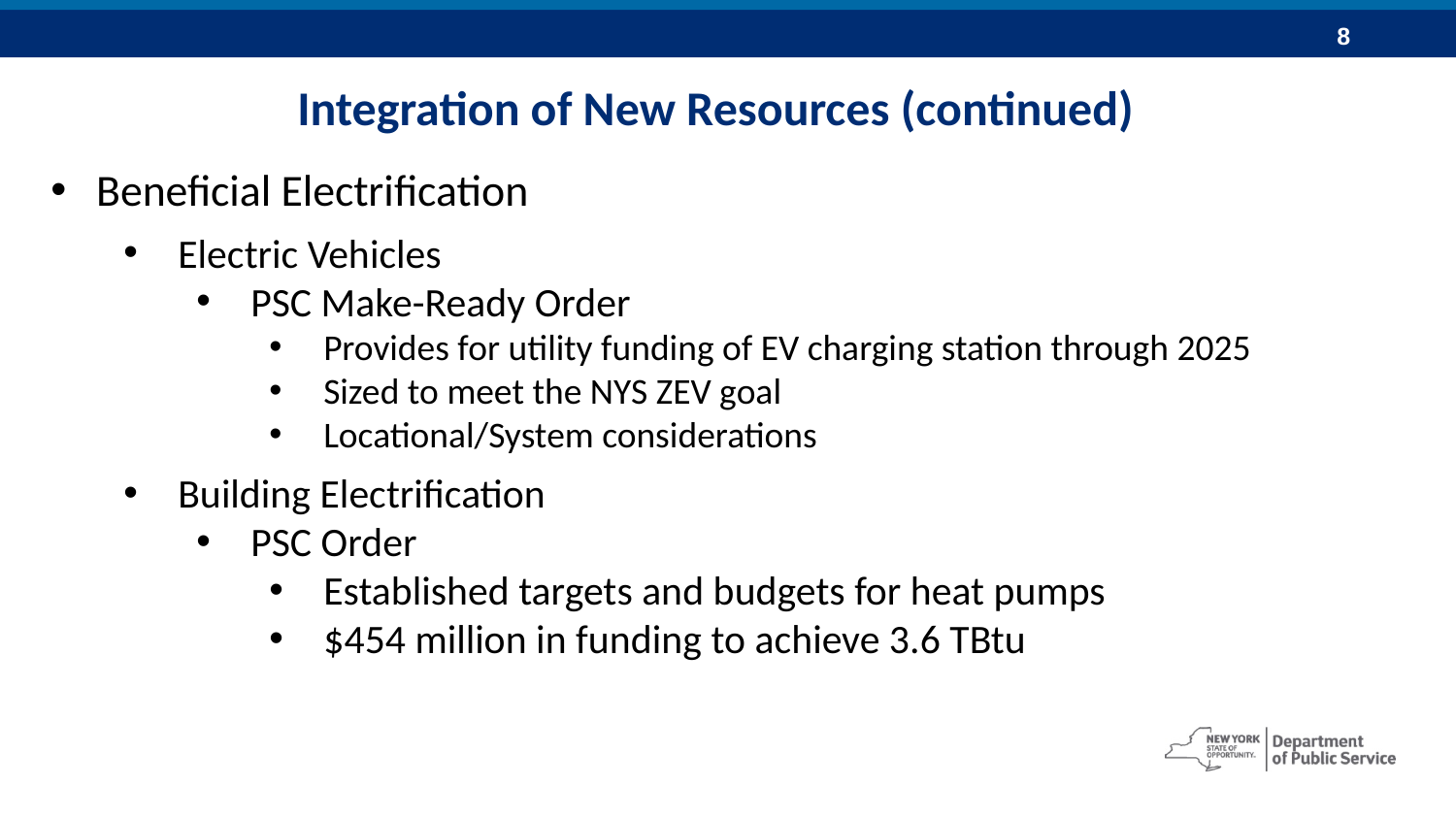

Integration of New Resources (continued)
Beneficial Electrification
Electric Vehicles
PSC Make-Ready Order
Provides for utility funding of EV charging station through 2025
Sized to meet the NYS ZEV goal
Locational/System considerations
Building Electrification
PSC Order
Established targets and budgets for heat pumps
$454 million in funding to achieve 3.6 TBtu